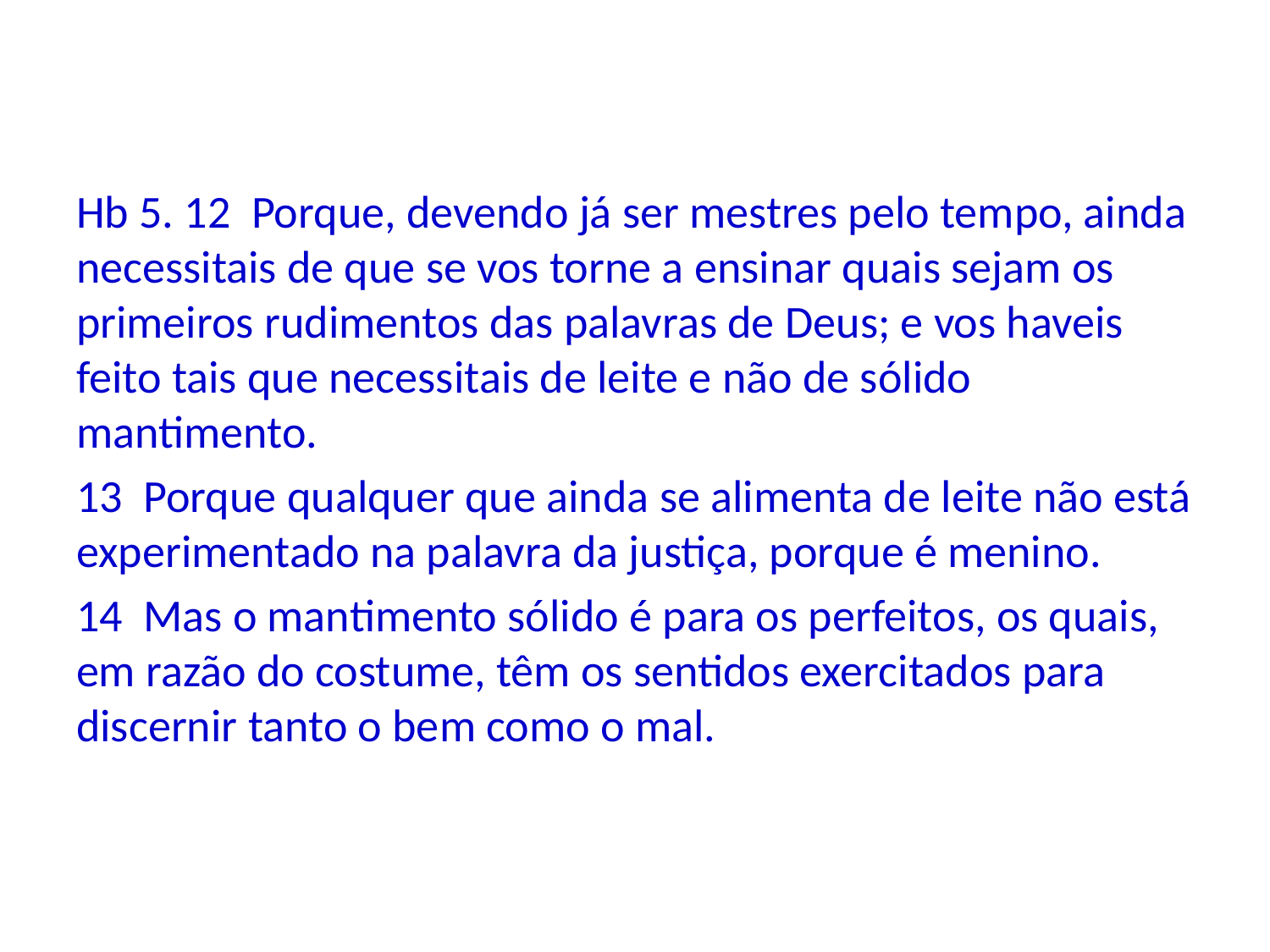

Hb 5. 12  Porque, devendo já ser mestres pelo tempo, ainda necessitais de que se vos torne a ensinar quais sejam os primeiros rudimentos das palavras de Deus; e vos haveis feito tais que necessitais de leite e não de sólido mantimento.
13  Porque qualquer que ainda se alimenta de leite não está experimentado na palavra da justiça, porque é menino.
14  Mas o mantimento sólido é para os perfeitos, os quais, em razão do costume, têm os sentidos exercitados para discernir tanto o bem como o mal.